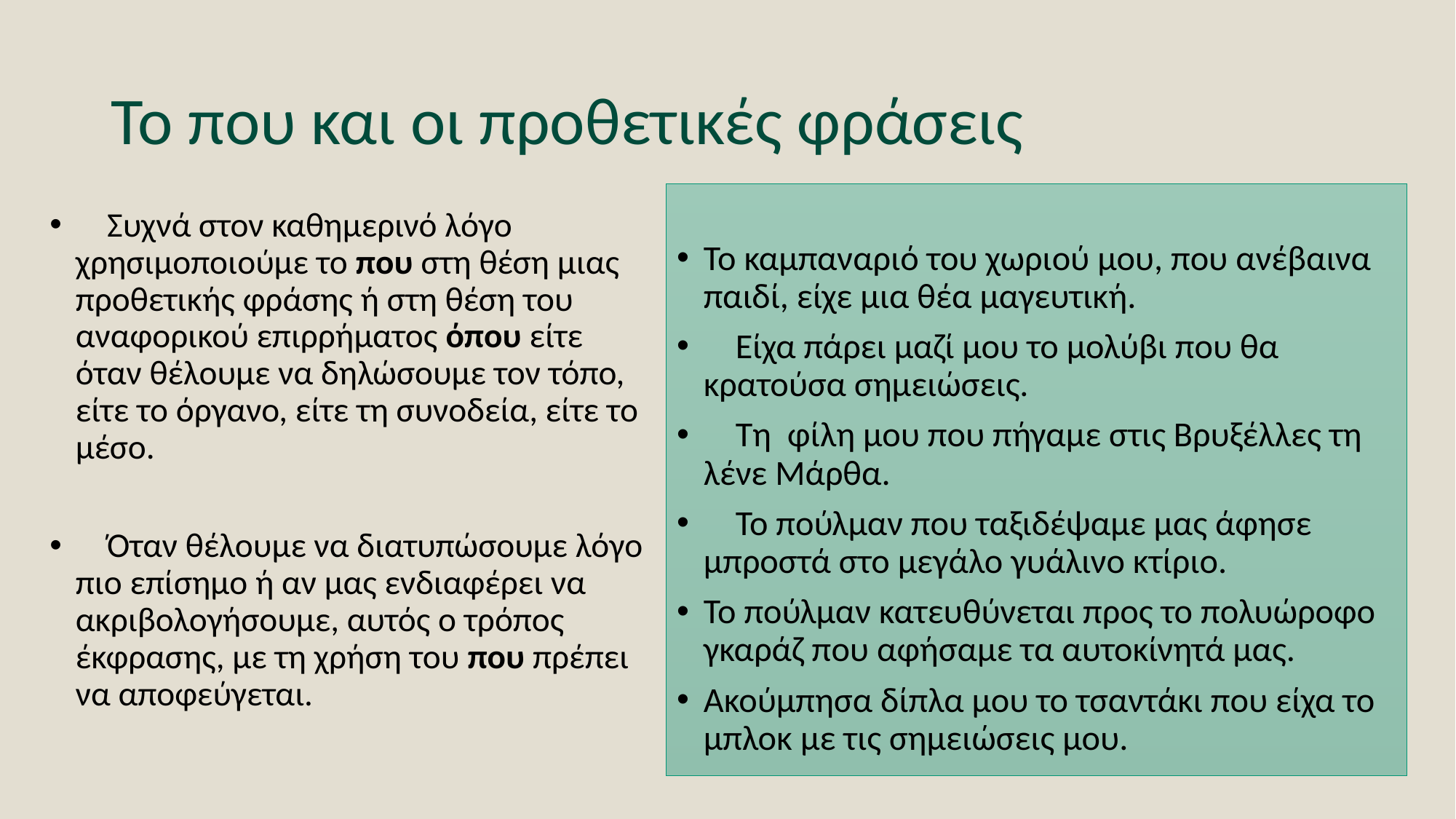

# Το που και οι προθετικές φράσεις

Το καμπαναριό του χωριού μου, που ανέβαινα παιδί, είχε μια θέα μαγευτική.
    Είχα πάρει μαζί μου το μολύβι που θα κρατούσα σημειώσεις.
    Τη  φίλη μου που πήγαμε στις Βρυξέλλες τη λένε Μάρθα.
    Το πούλμαν που ταξιδέψαμε μας άφησε μπροστά στο μεγάλο γυάλινο κτίριο.
Το πούλμαν κατευθύνεται προς το πολυώροφο γκαράζ που αφήσαμε τα αυτοκίνητά μας.
Ακούμπησα δίπλα μου το τσαντάκι που είχα το μπλοκ με τις σημειώσεις μου.

    Συχνά στον καθημερινό λόγο χρησιμοποιούμε το που στη θέση μιας προθετικής φράσης ή στη θέση του αναφορικού επιρρήματος όπου είτε όταν θέλουμε να δηλώσουμε τον τόπο, είτε το όργανο, είτε τη συνοδεία, είτε το μέσο.

    Όταν θέλουμε να διατυπώσουμε λόγο πιο επίσημο ή αν μας ενδιαφέρει να ακριβολογήσουμε, αυτός ο τρόπος έκφρασης, με τη χρήση του που πρέπει να αποφεύγεται.